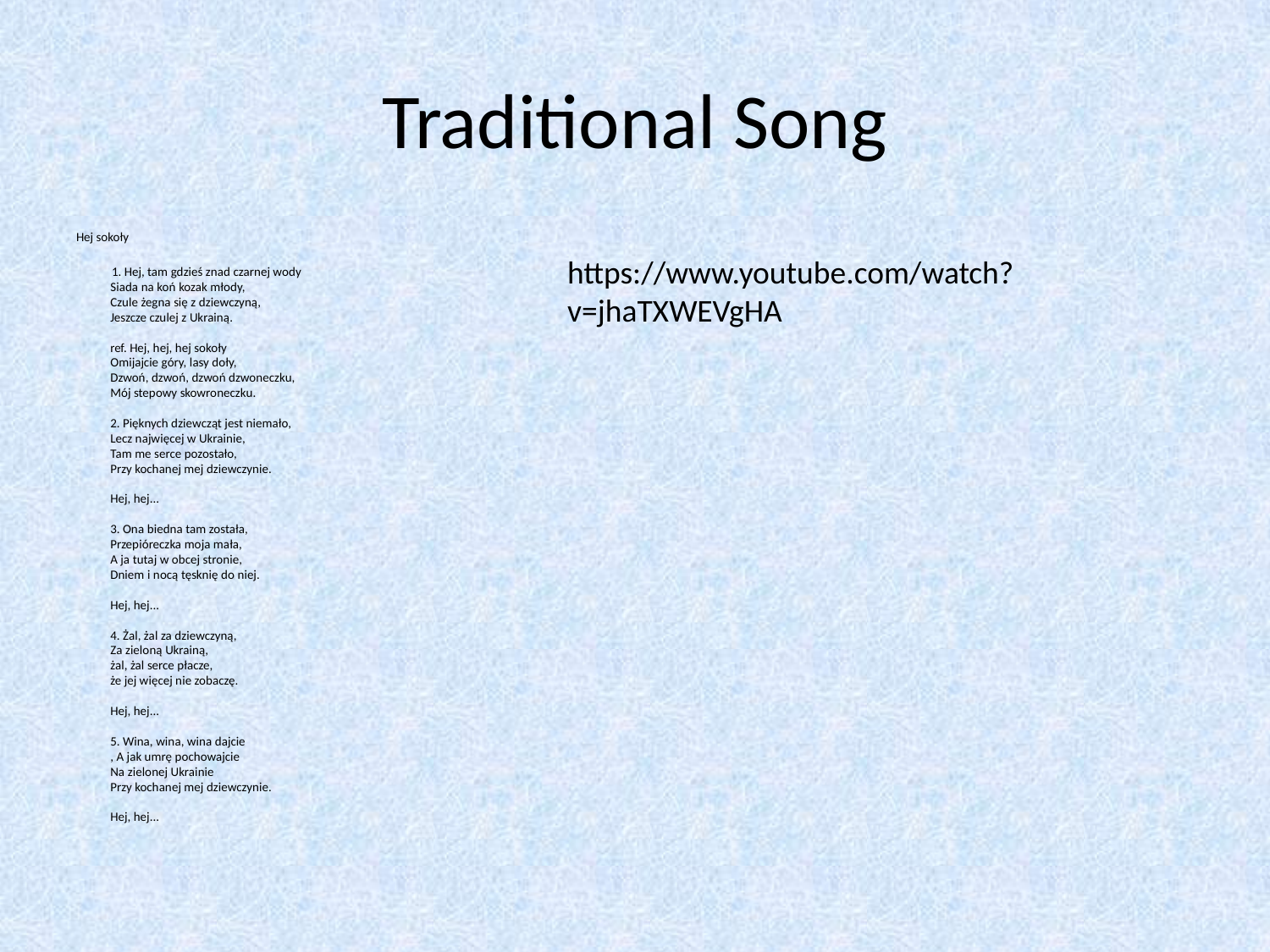

# Traditional Song
Hej sokoły

            1. Hej, tam gdzieś znad czarnej wody
Siada na koń kozak młody,
Czule żegna się z dziewczyną,
Jeszcze czulej z Ukrainą.
ref. Hej, hej, hej sokoły
Omijajcie góry, lasy doły,
Dzwoń, dzwoń, dzwoń dzwoneczku,
Mój stepowy skowroneczku.
2. Pięknych dziewcząt jest niemało,
Lecz najwięcej w Ukrainie,
Tam me serce pozostało,
Przy kochanej mej dziewczynie.
Hej, hej...
3. Ona biedna tam została,
Przepióreczka moja mała,
A ja tutaj w obcej stronie,
Dniem i nocą tęsknię do niej.
Hej, hej...
4. Żal, żal za dziewczyną,
Za zieloną Ukrainą,
żal, żal serce płacze,
że jej więcej nie zobaczę.
Hej, hej...
5. Wina, wina, wina dajcie
, A jak umrę pochowajcie
Na zielonej Ukrainie
Przy kochanej mej dziewczynie.
Hej, hej...

https://www.youtube.com/watch?v=jhaTXWEVgHA